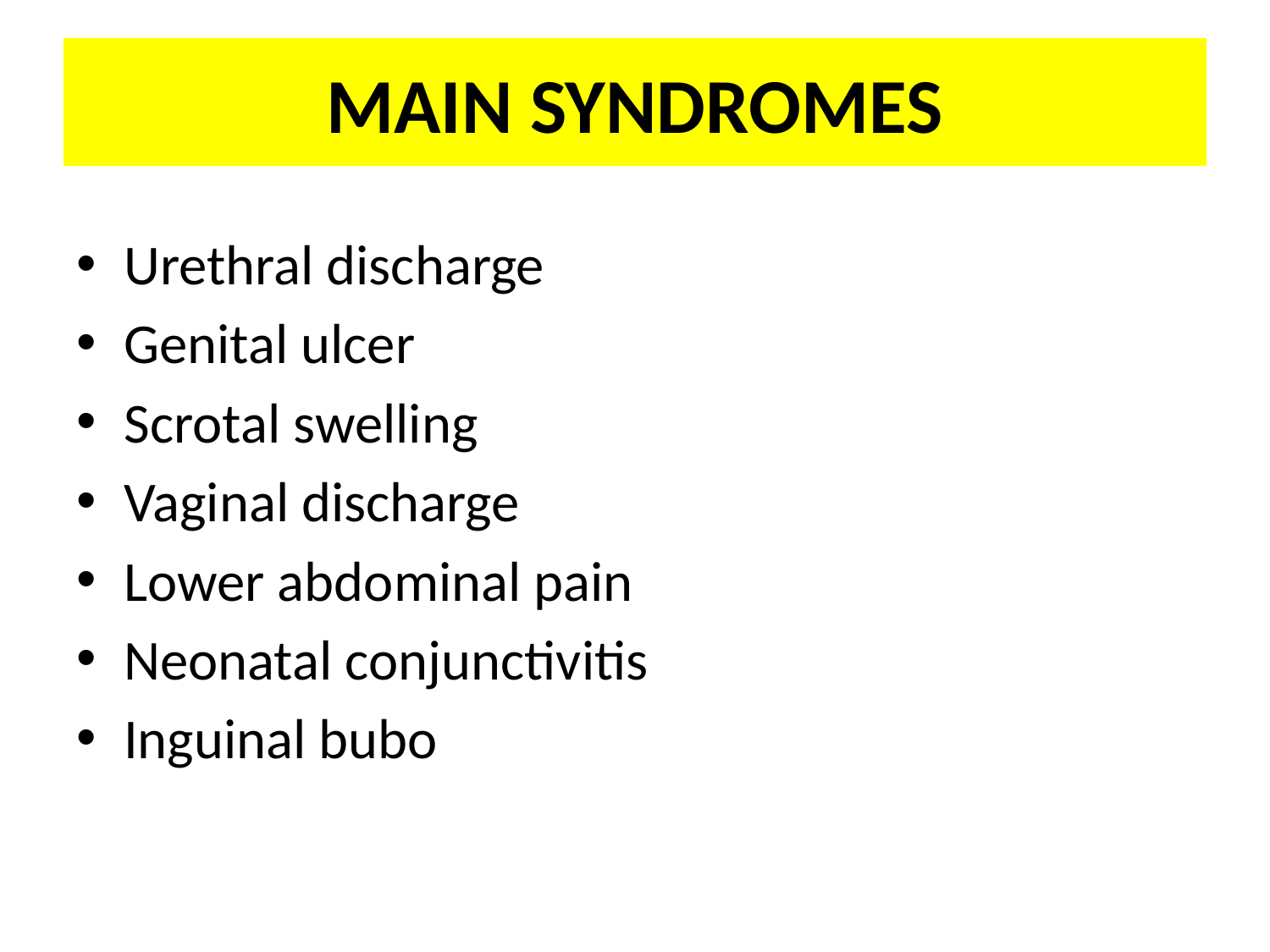

# MAIN SYNDROMES
Urethral discharge
Genital ulcer
Scrotal swelling
Vaginal discharge
Lower abdominal pain
Neonatal conjunctivitis
Inguinal bubo